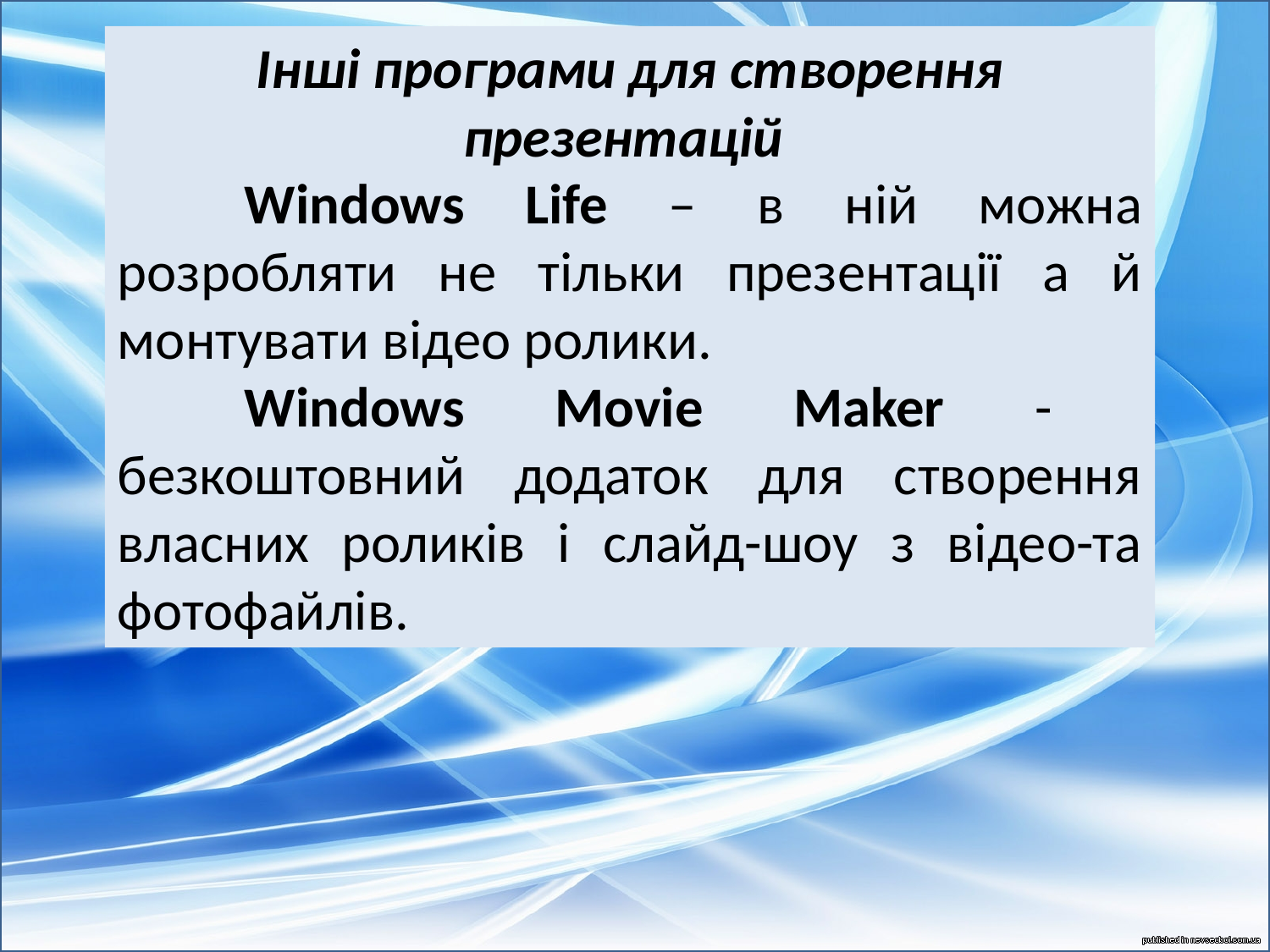

Інші програми для створення презентацій
	Windows Life – в ній можна розробляти не тільки презентації а й монтувати відео ролики.
	Windows Movie Maker -  безкоштовний додаток для створення власних роликів і слайд-шоу з відео-та фотофайлів.
#